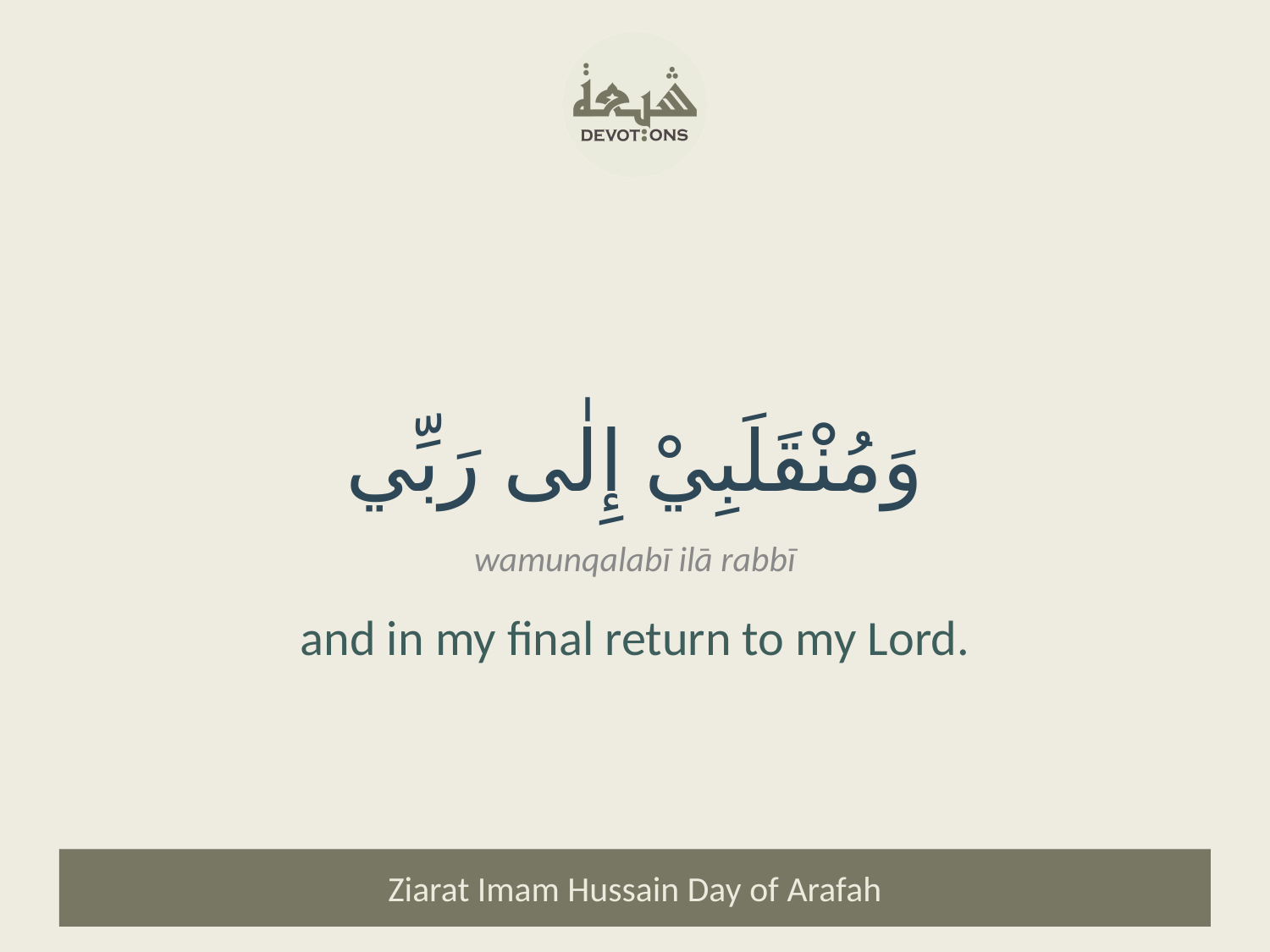

وَمُنْقَلَبِيْ إِلٰى رَبِّي
wamunqalabī ilā rabbī
and in my final return to my Lord.
Ziarat Imam Hussain Day of Arafah